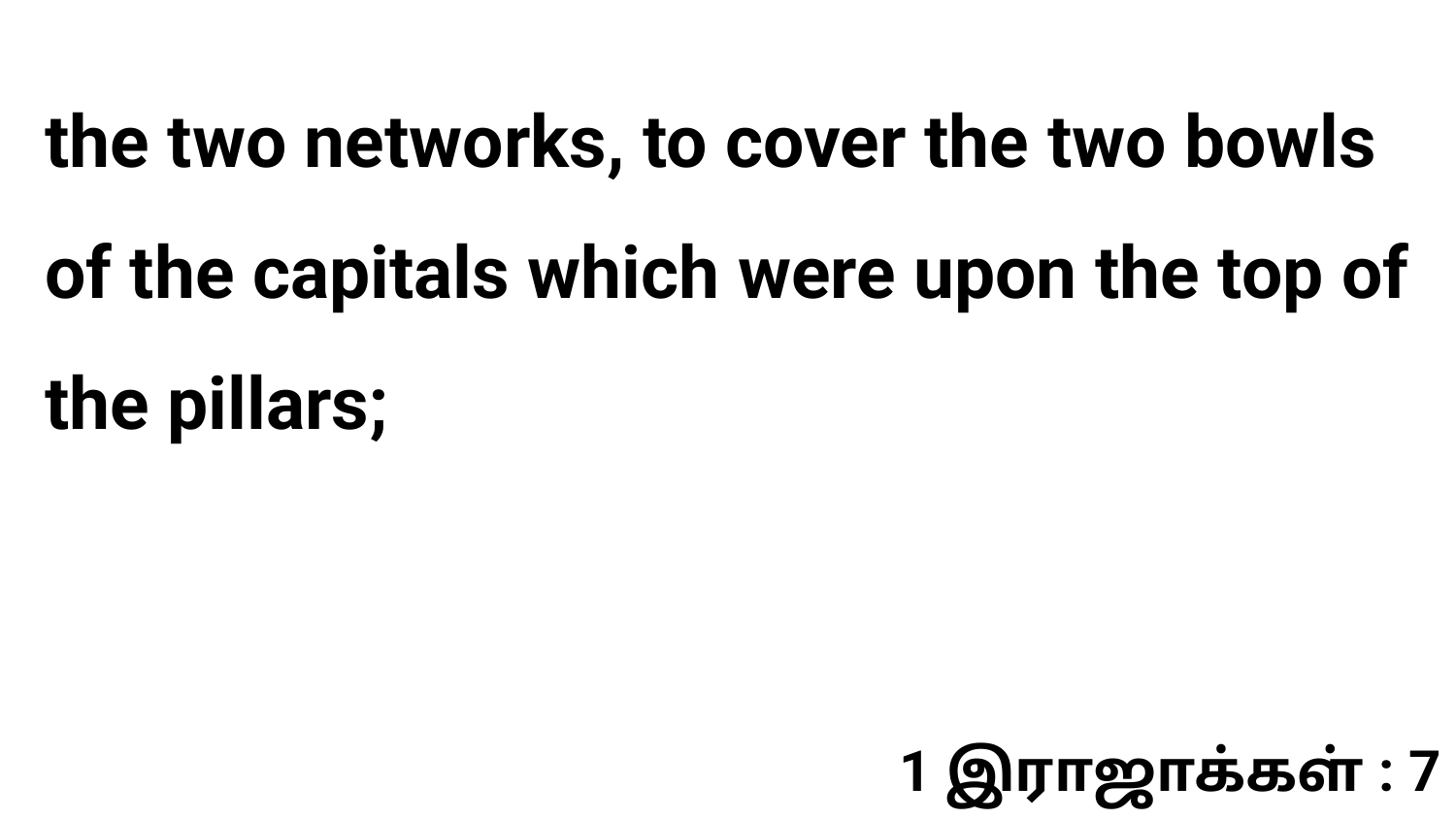

the two networks, to cover the two bowls of the capitals which were upon the top of the pillars;
1 இராஜாக்கள் : 7